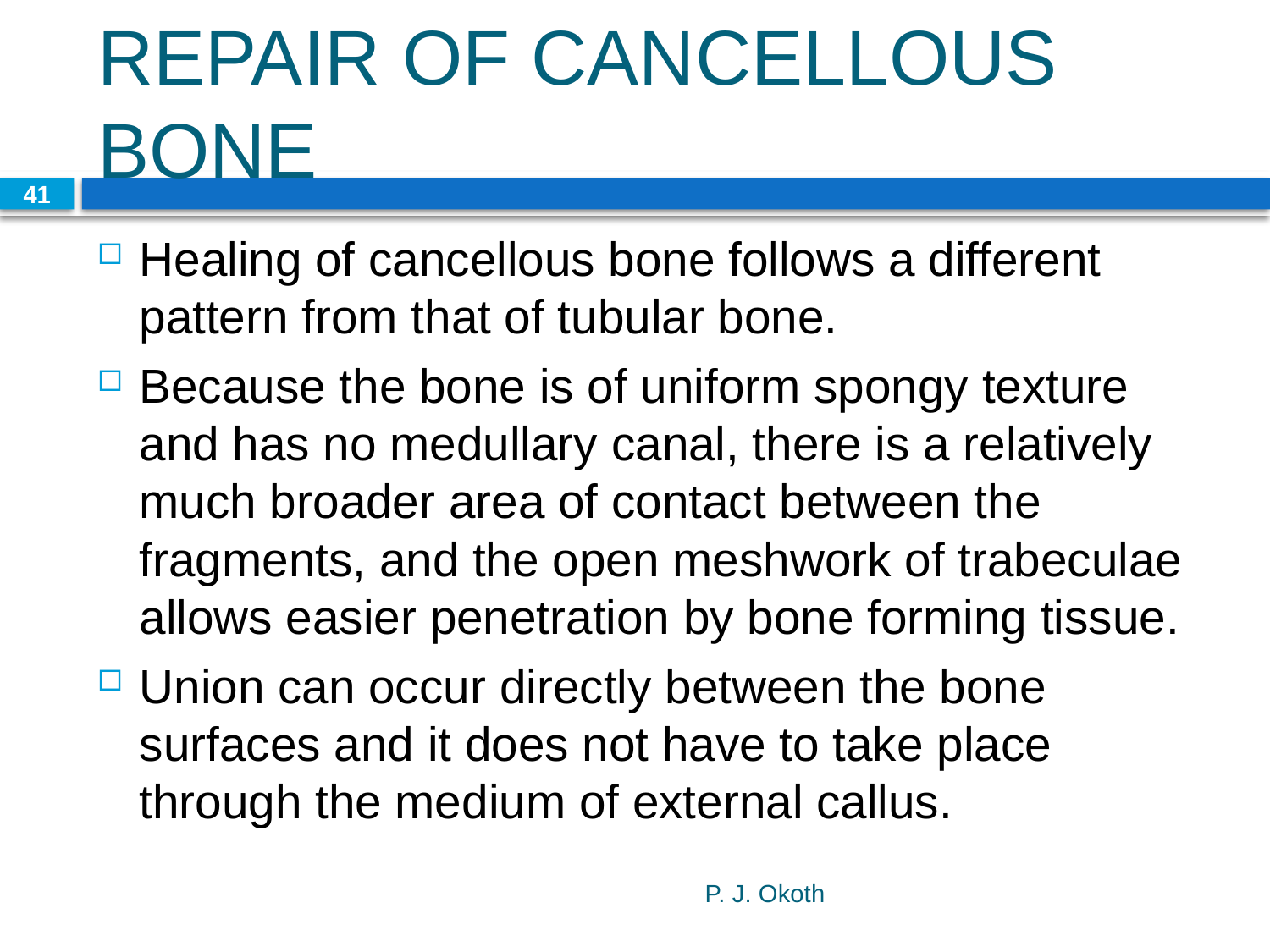

# REPAIR OF CANCELLOUS BONE
41
Healing of cancellous bone follows a different pattern from that of tubular bone.
Because the bone is of uniform spongy texture and has no medullary canal, there is a relatively much broader area of contact between the fragments, and the open meshwork of trabeculae allows easier penetration by bone forming tissue.
Union can occur directly between the bone surfaces and it does not have to take place through the medium of external callus.

P. J. Okoth